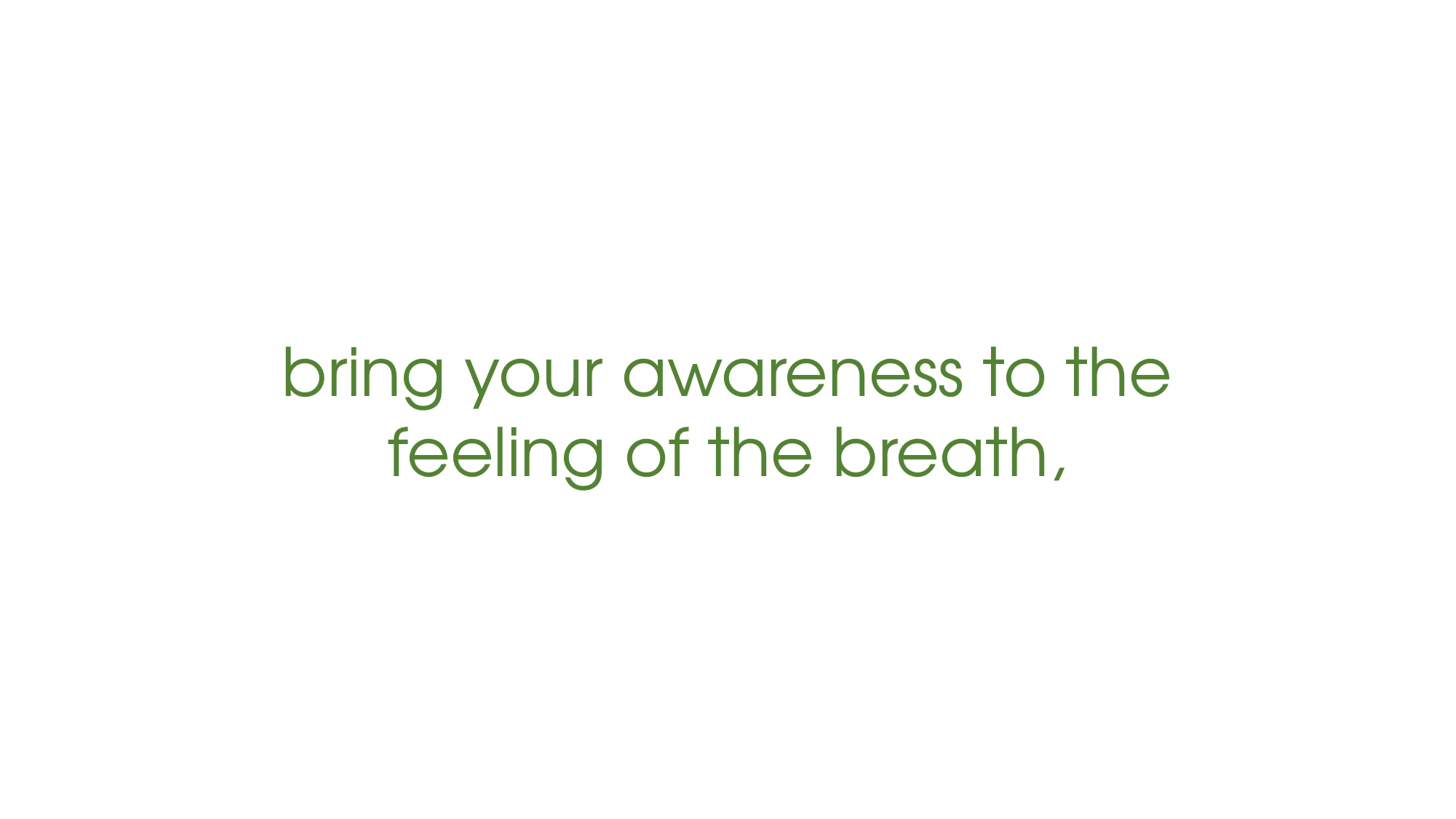

bring your awareness to the feeling of the breath,